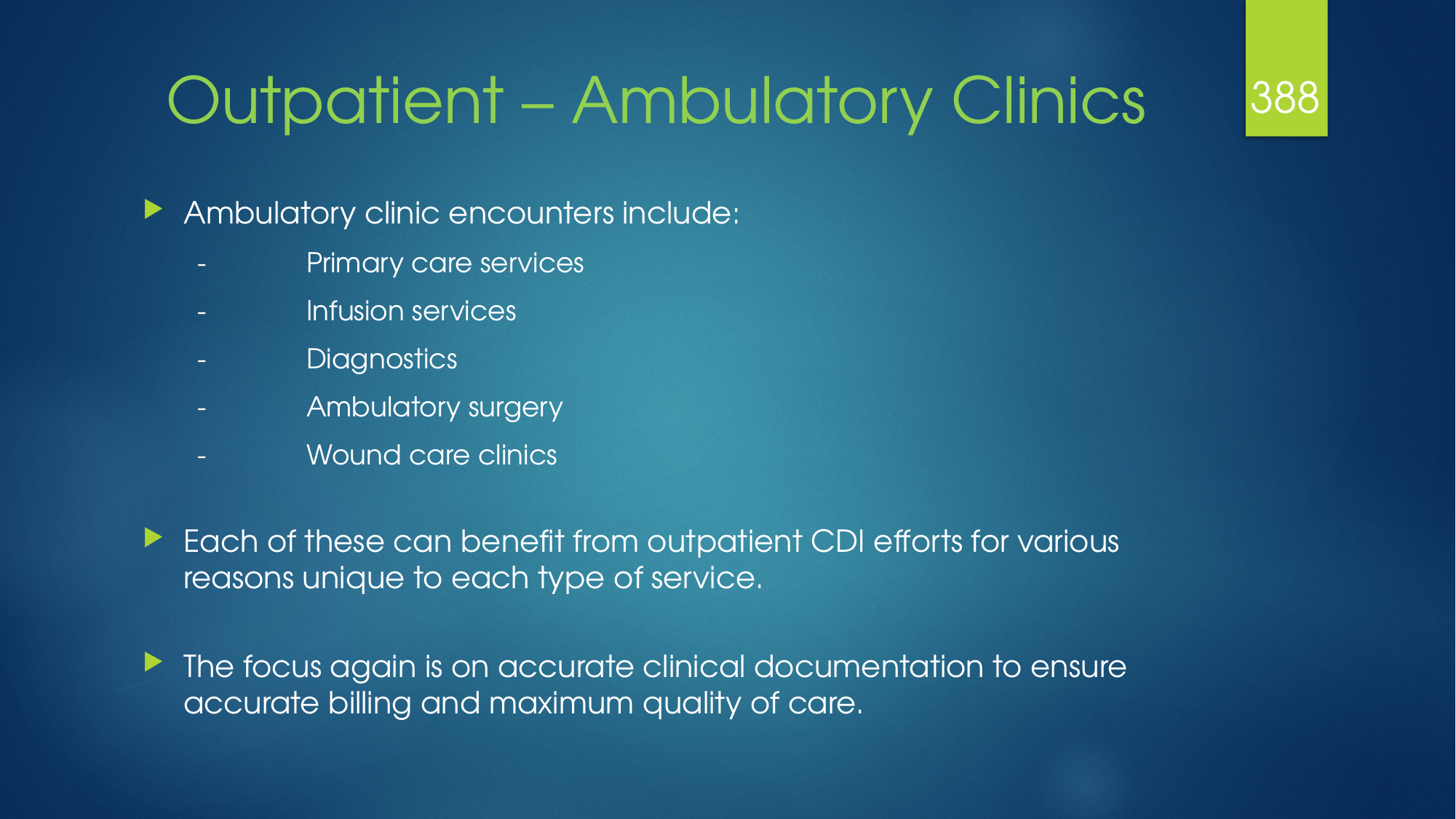

388
# Outpatient – Ambulatory Clinics
Ambulatory clinic encounters include:
-	Primary care services
-	Infusion services
-	Diagnostics
-	Ambulatory surgery
-	Wound care clinics

Each of these can benefit from outpatient CDI efforts for various reasons unique to each type of service.

The focus again is on accurate clinical documentation to ensure accurate billing and maximum quality of care.